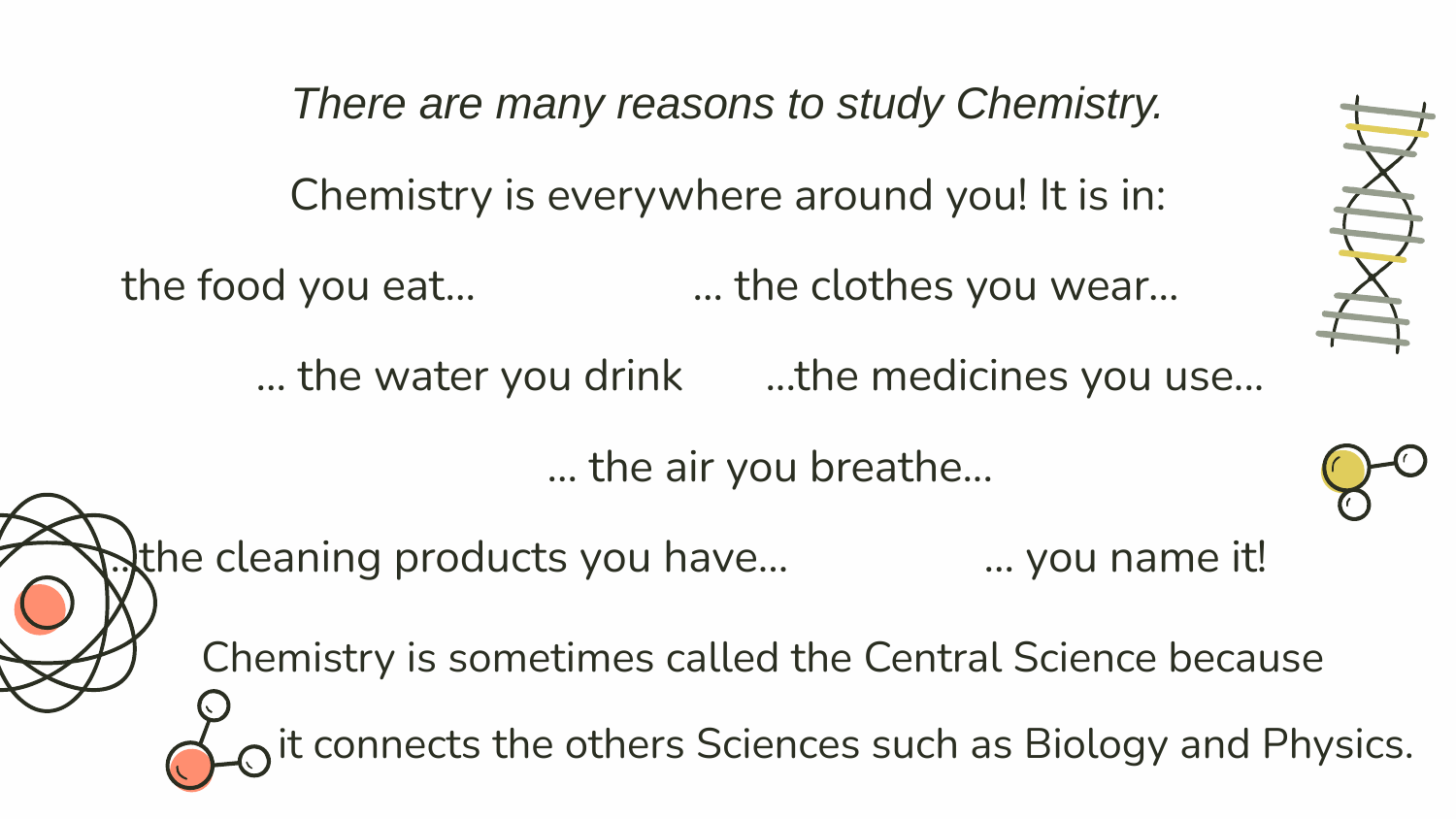

There are many reasons to study Chemistry.
Chemistry is everywhere around you! It is in:
 the food you eat…		… the clothes you wear...
… the water you drink 	...the medicines you use...
			… the air you breathe...
...the cleaning products you have…		… you name it!
Chemistry is sometimes called the Central Science because
       it connects the others Sciences such as Biology and Physics.